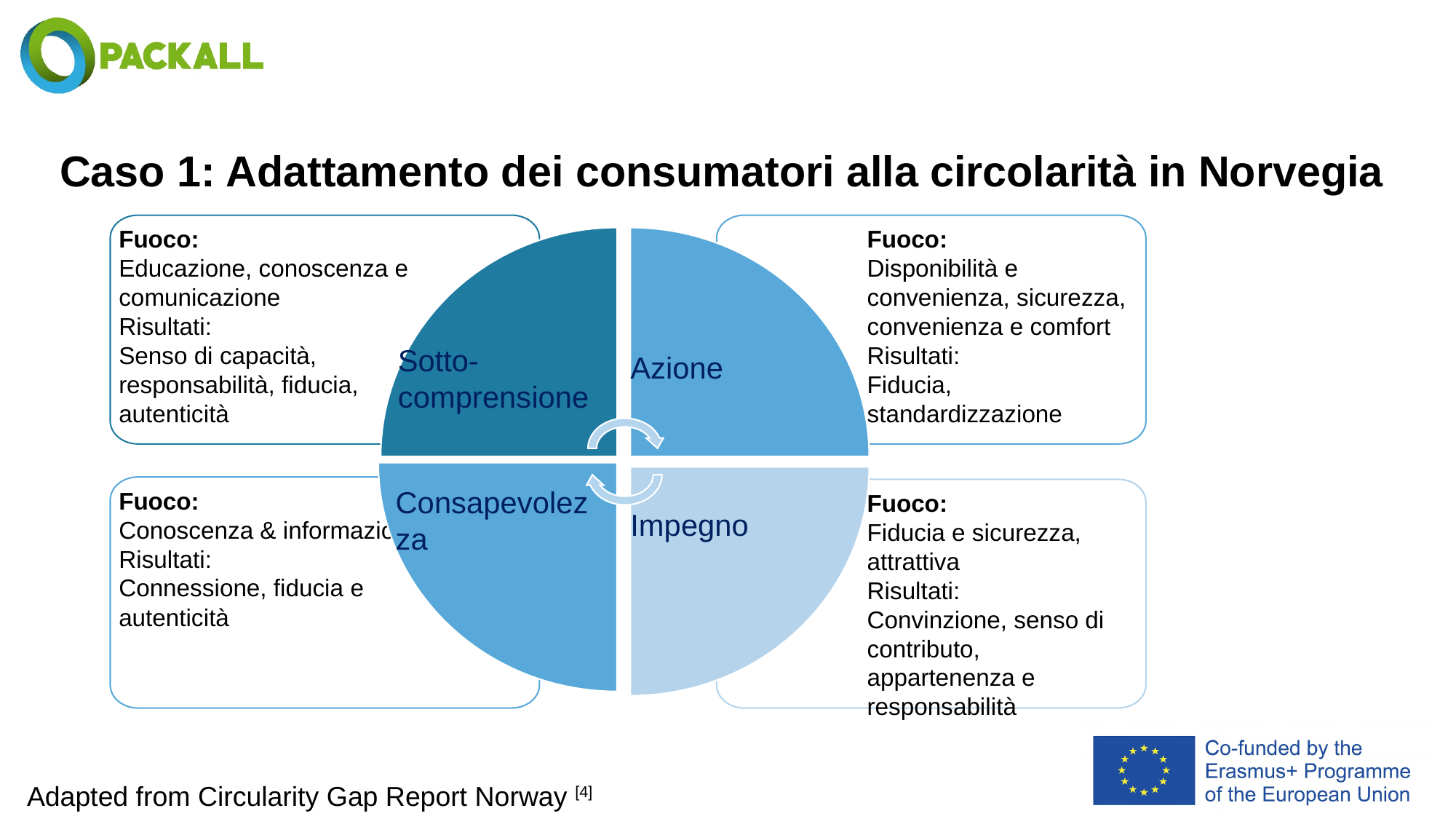

# Caso 1: Adattamento dei consumatori alla circolarità in Norvegia

Fuoco:
Educazione, conoscenza e comunicazione
Risultati:
Senso di capacità, responsabilità, fiducia, autenticità

Fuoco:
Disponibilità e convenienza, sicurezza, convenienza e comfort
Risultati:
Fiducia, standardizzazione

Sotto-comprensione

Azione

Consapevolezza

Impegno

Fuoco:
Conoscenza & informazione
Risultati:
Connessione, fiducia e autenticità

Fuoco:
Fiducia e sicurezza, attrattiva
Risultati:
Convinzione, senso di contributo, appartenenza e responsabilità

Adapted from Circularity Gap Report Norway [4]